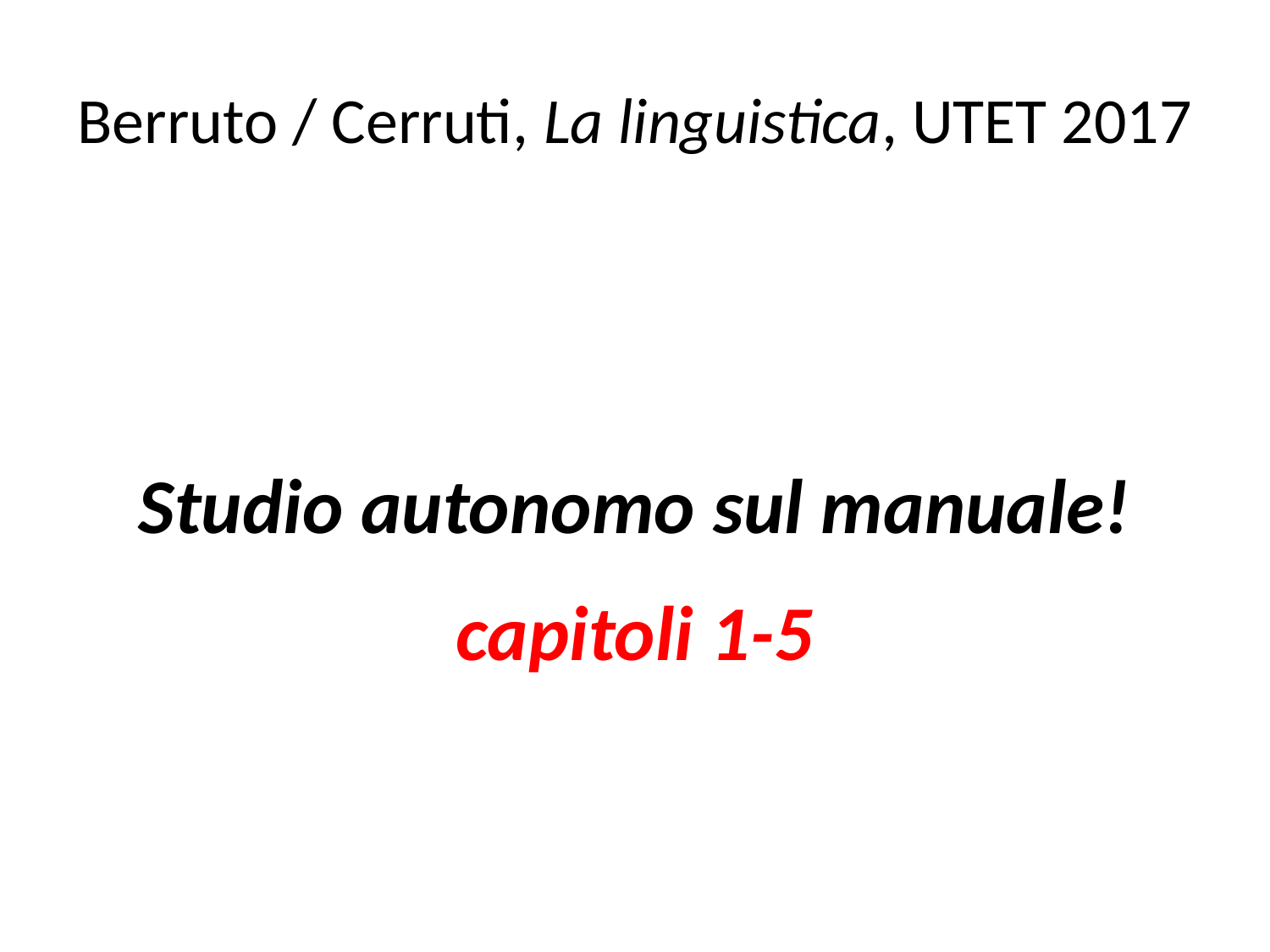

# Berruto / Cerruti, La linguistica, UTET 2017

Studio autonomo sul manuale!
capitoli 1-5